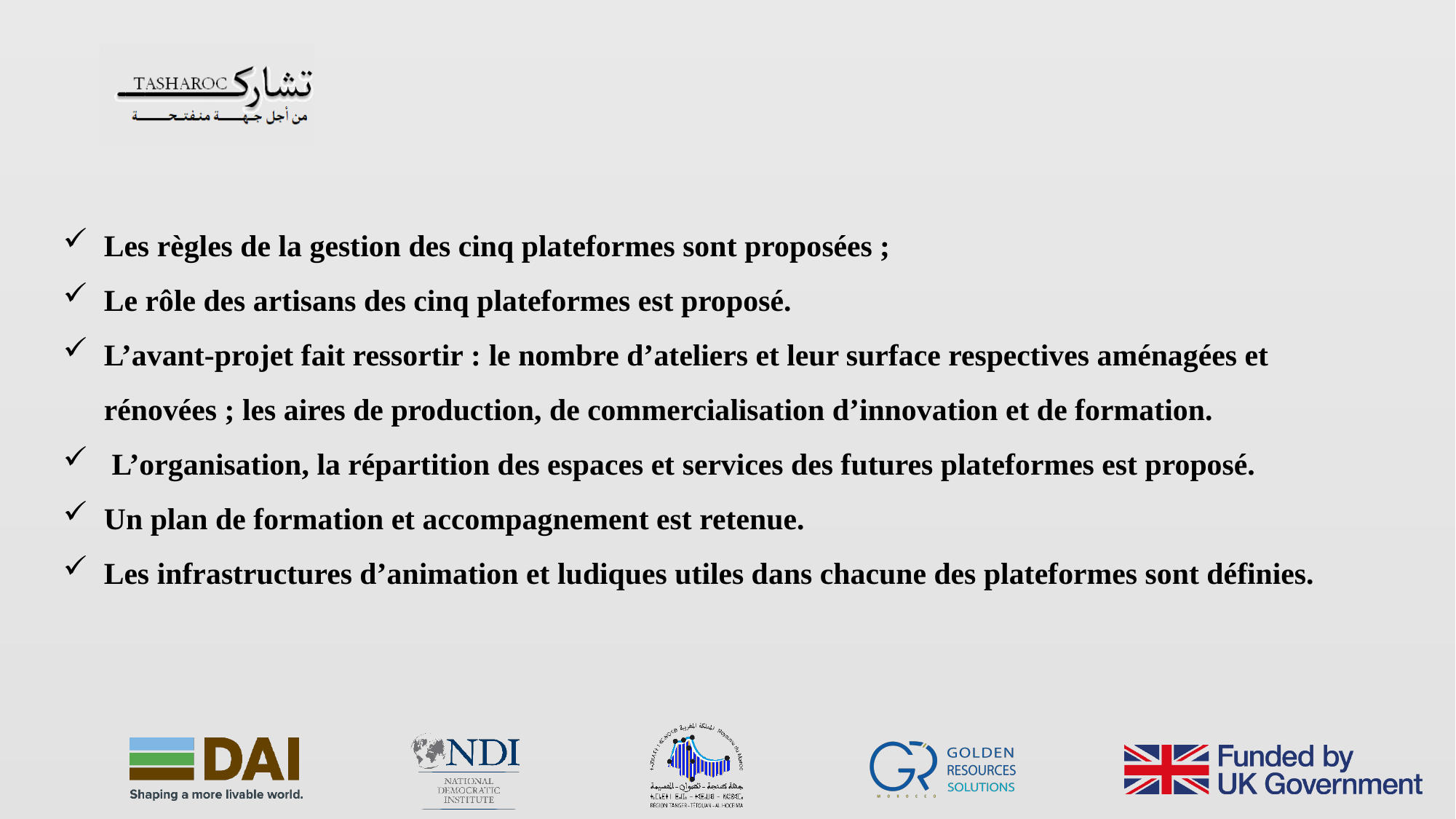

Les règles de la gestion des cinq plateformes sont proposées ;
Le rôle des artisans des cinq plateformes est proposé.
L’avant-projet fait ressortir : le nombre d’ateliers et leur surface respectives aménagées et rénovées ; les aires de production, de commercialisation d’innovation et de formation.
 L’organisation, la répartition des espaces et services des futures plateformes est proposé.
Un plan de formation et accompagnement est retenue.
Les infrastructures d’animation et ludiques utiles dans chacune des plateformes sont définies.